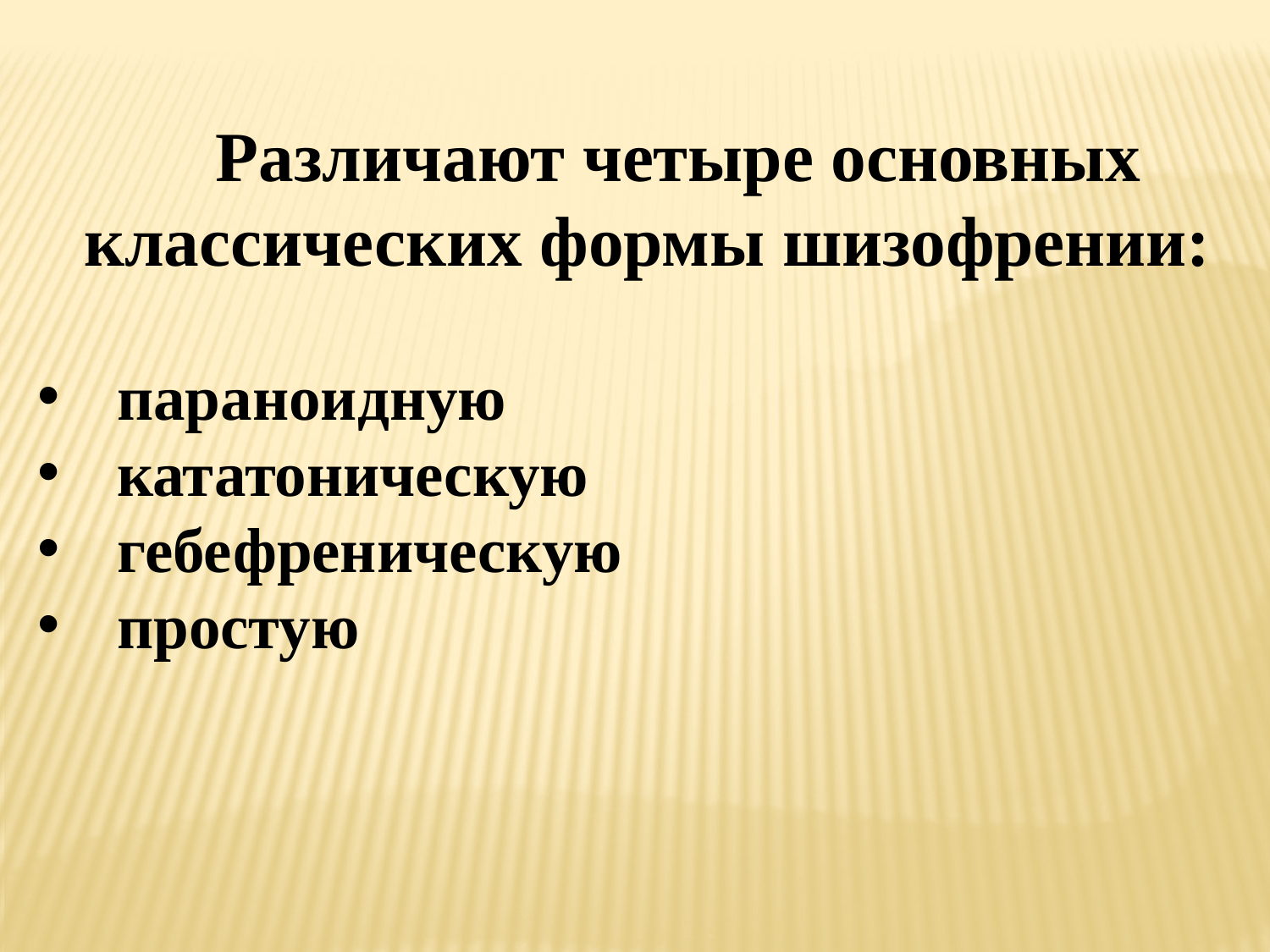

Различают четыре основных классических формы шизофрении:

параноидную
кататоническую
гебефреническую
простую